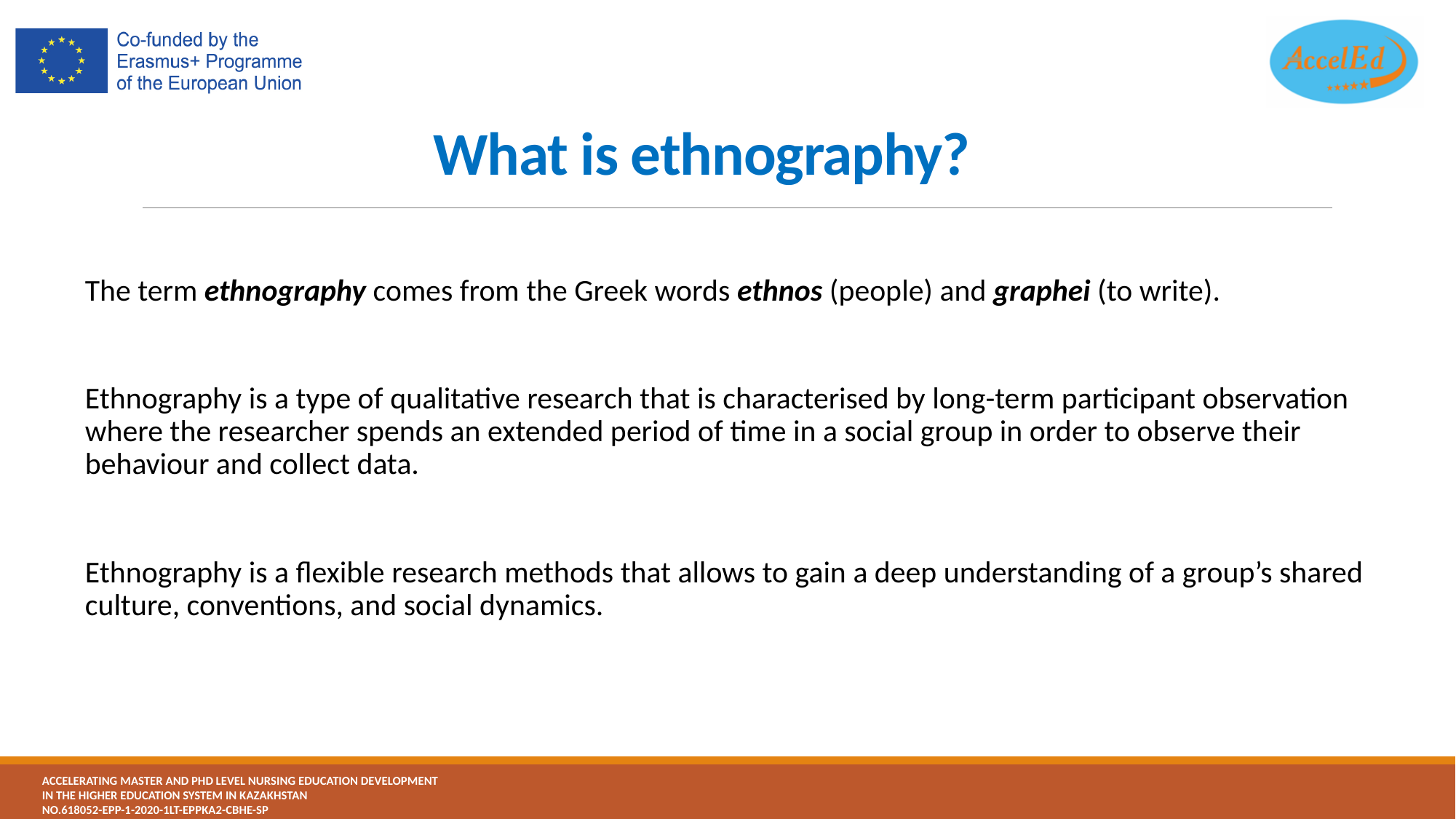

# What is ethnography?
The term ethnography comes from the Greek words ethnos (people) and graphei (to write).

Ethnography is a type of qualitative research that is characterised by long-term participant observation where the researcher spends an extended period of time in a social group in order to observe their behaviour and collect data.

Ethnography is a flexible research methods that allows to gain a deep understanding of a group’s shared culture, conventions, and social dynamics.